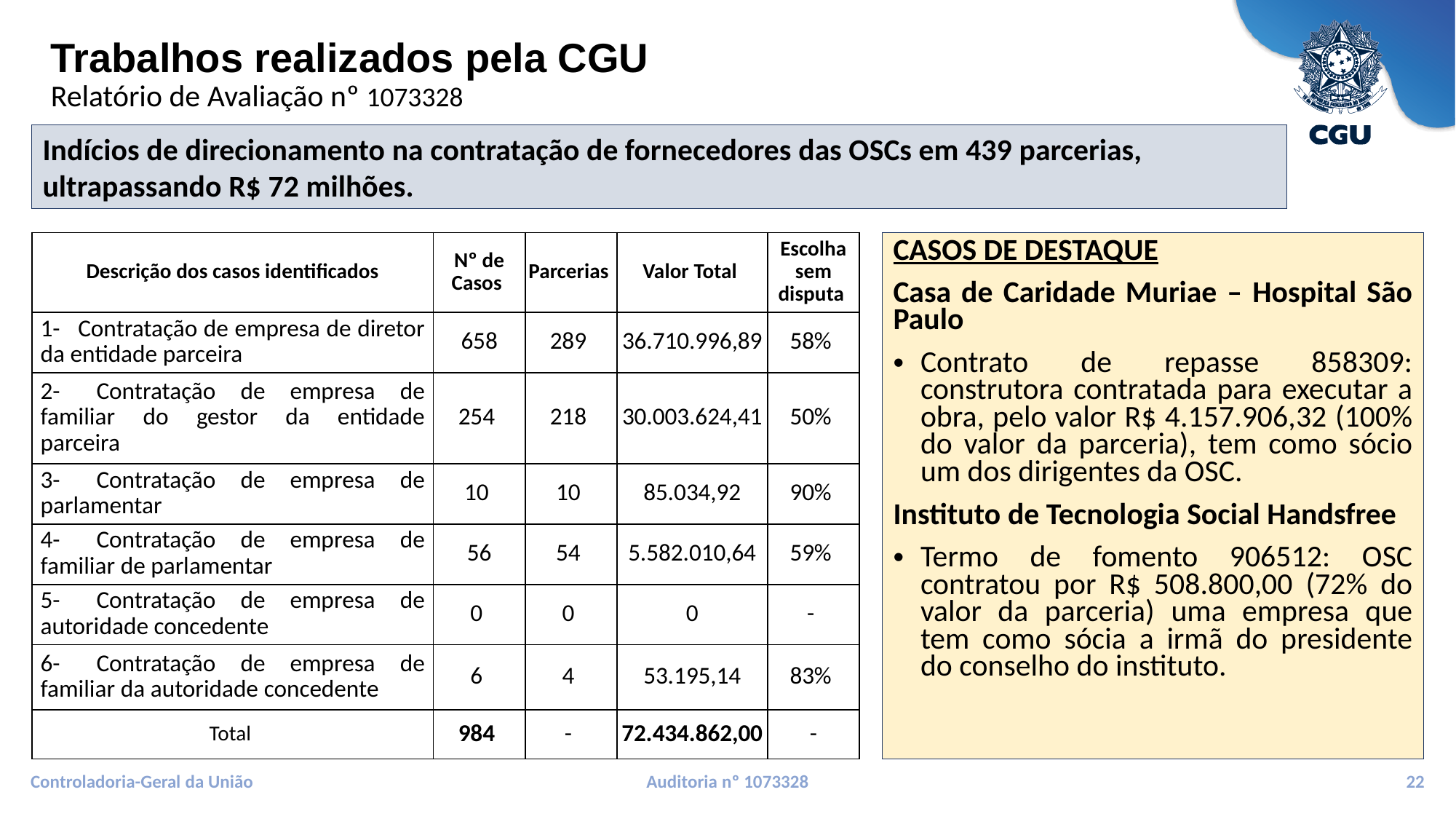

Trabalhos realizados pela CGU

Achado nº 1
Relatório de Avaliação nº 1073328
Indícios de direcionamento na contratação de fornecedores das OSCs em 439 parcerias, ultrapassando R$ 72 milhões.
Casos de Destaque
Casa de Caridade Muriae – Hospital São Paulo
Contrato de repasse 858309: construtora contratada para executar a obra, pelo valor R$ 4.157.906,32 (100% do valor da parceria), tem como sócio um dos dirigentes da OSC.
Instituto de Tecnologia Social Handsfree
Termo de fomento 906512: OSC contratou por R$ 508.800,00 (72% do valor da parceria) uma empresa que tem como sócia a irmã do presidente do conselho do instituto.
| Descrição dos casos identificados | Nº de Casos | Parcerias | Valor Total | Escolha sem disputa |
| --- | --- | --- | --- | --- |
| 1-      Contratação de empresa de diretor da entidade parceira | 658 | 289 | 36.710.996,89 | 58% |
| 2-      Contratação de empresa de familiar do gestor da entidade parceira | 254 | 218 | 30.003.624,41 | 50% |
| 3-      Contratação de empresa de parlamentar | 10 | 10 | 85.034,92 | 90% |
| 4-      Contratação de empresa de familiar de parlamentar | 56 | 54 | 5.582.010,64 | 59% |
| 5-      Contratação de empresa de autoridade concedente | 0 | 0 | 0 | - |
| 6-      Contratação de empresa de familiar da autoridade concedente | 6 | 4 | 53.195,14 | 83% |
| Total | 984 | - | 72.434.862,00 | - |
Controladoria-Geral da União
Auditoria nº 1073328
22